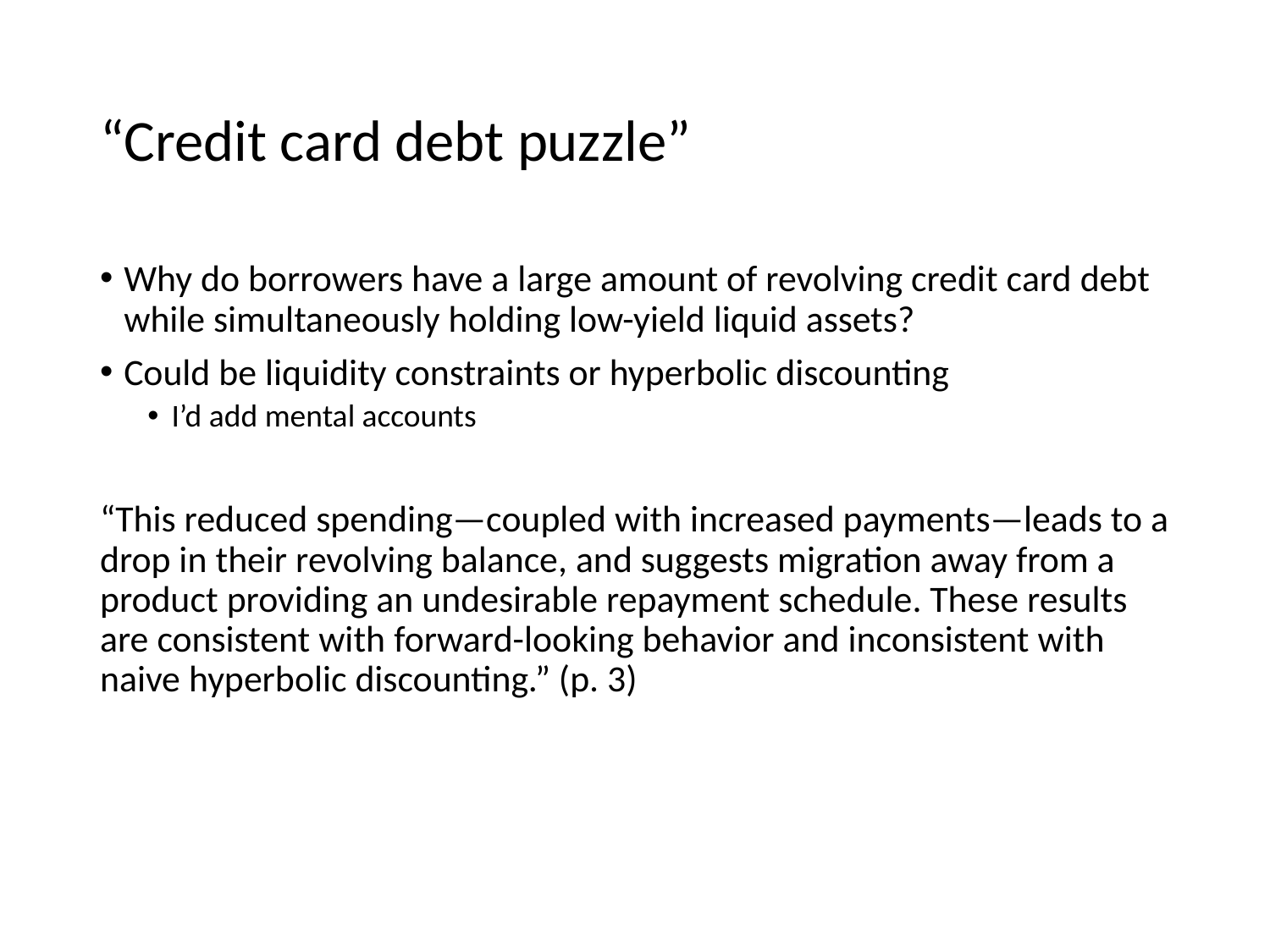

# “Credit card debt puzzle”
Why do borrowers have a large amount of revolving credit card debt while simultaneously holding low-yield liquid assets?
Could be liquidity constraints or hyperbolic discounting
I’d add mental accounts

“This reduced spending—coupled with increased payments—leads to a drop in their revolving balance, and suggests migration away from a product providing an undesirable repayment schedule. These results are consistent with forward-looking behavior and inconsistent with naive hyperbolic discounting.” (p. 3)